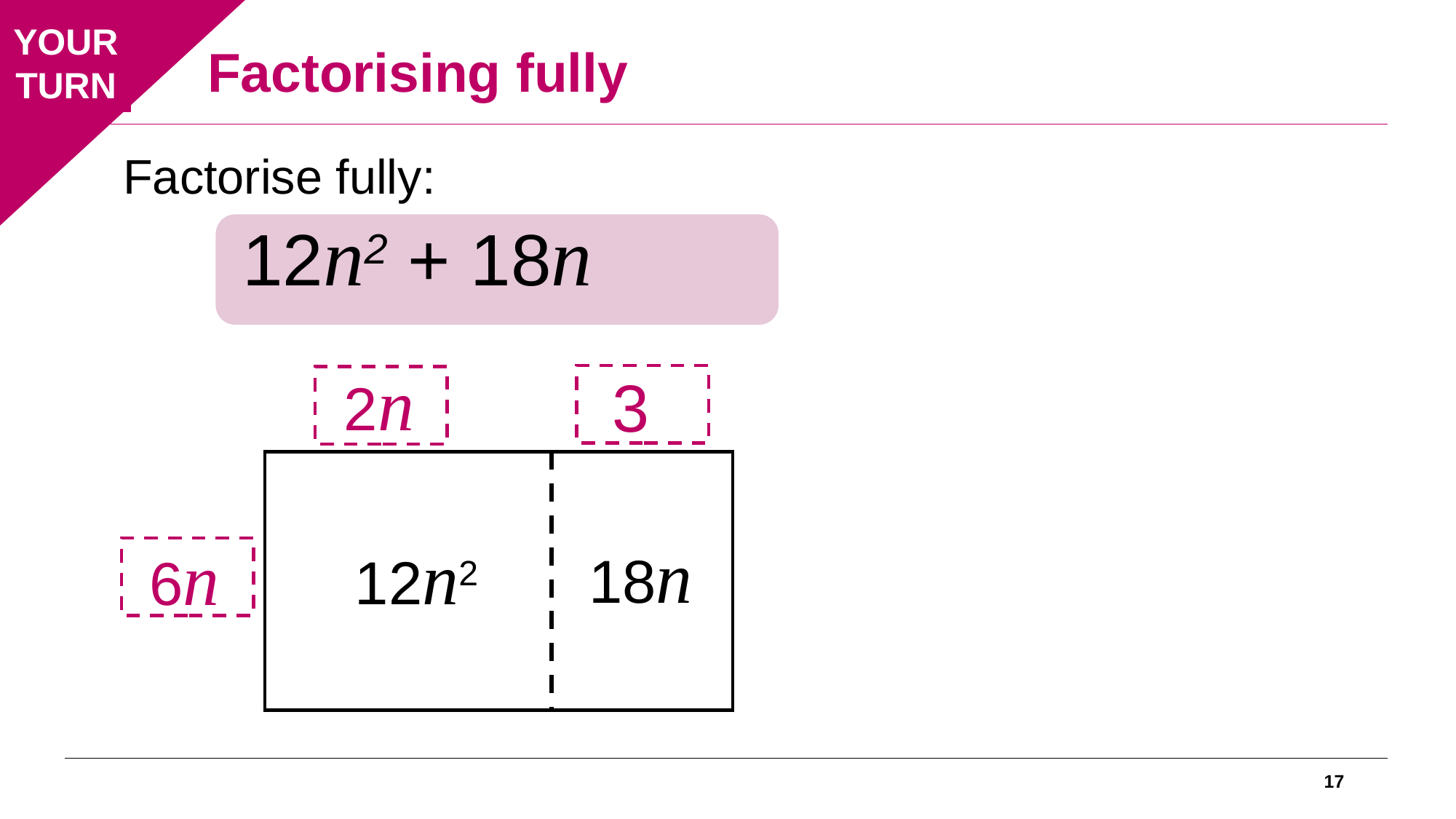

Factorising fully
YOUR
TURN
Factorise fully:

12n2 + 18n
 2n
3

18n
12n2

 6n
17